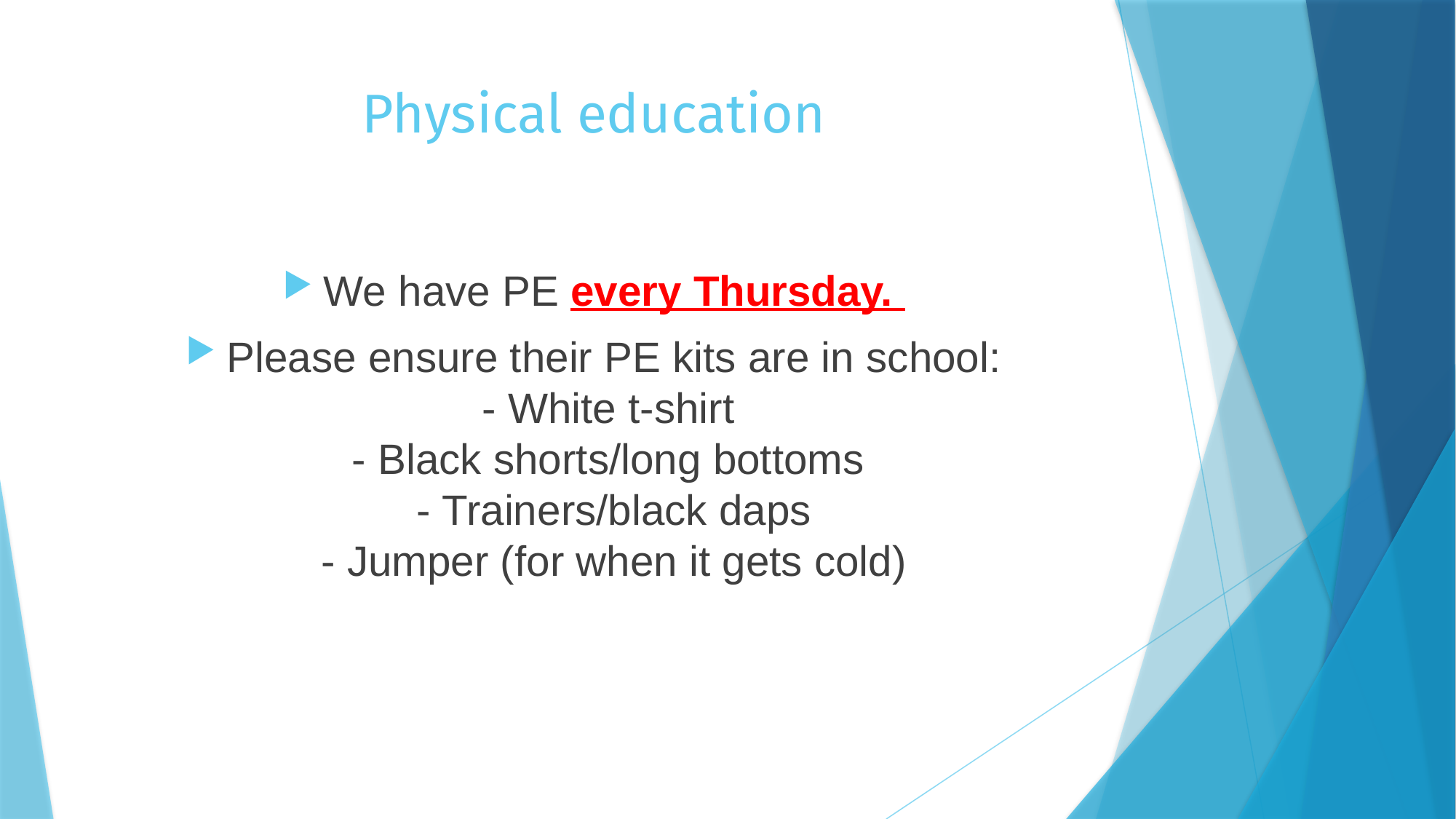

# Physical education
We have PE every Thursday.
Please ensure their PE kits are in school:
- White t-shirt
- Black shorts/long bottoms
- Trainers/black daps
- Jumper (for when it gets cold)